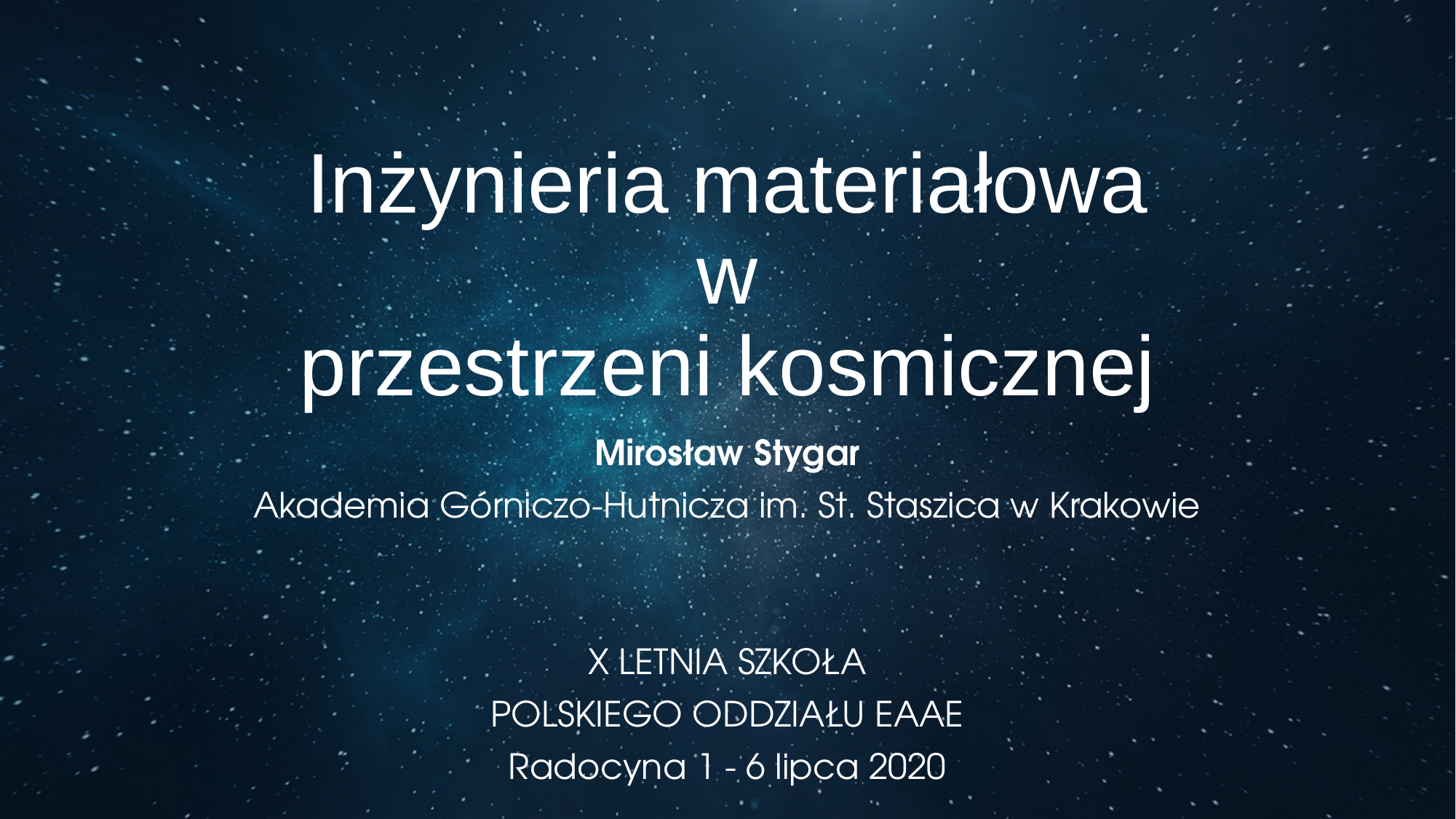

# Inżynieria materiałowa w przestrzeni kosmicznej
Mirosław Stygar
Akademia Górniczo-Hutnicza im. St. Staszica w Krakowie

X LETNIA SZKOŁA
POLSKIEGO ODDZIAŁU EAAE
Radocyna 1 - 6 lipca 2020